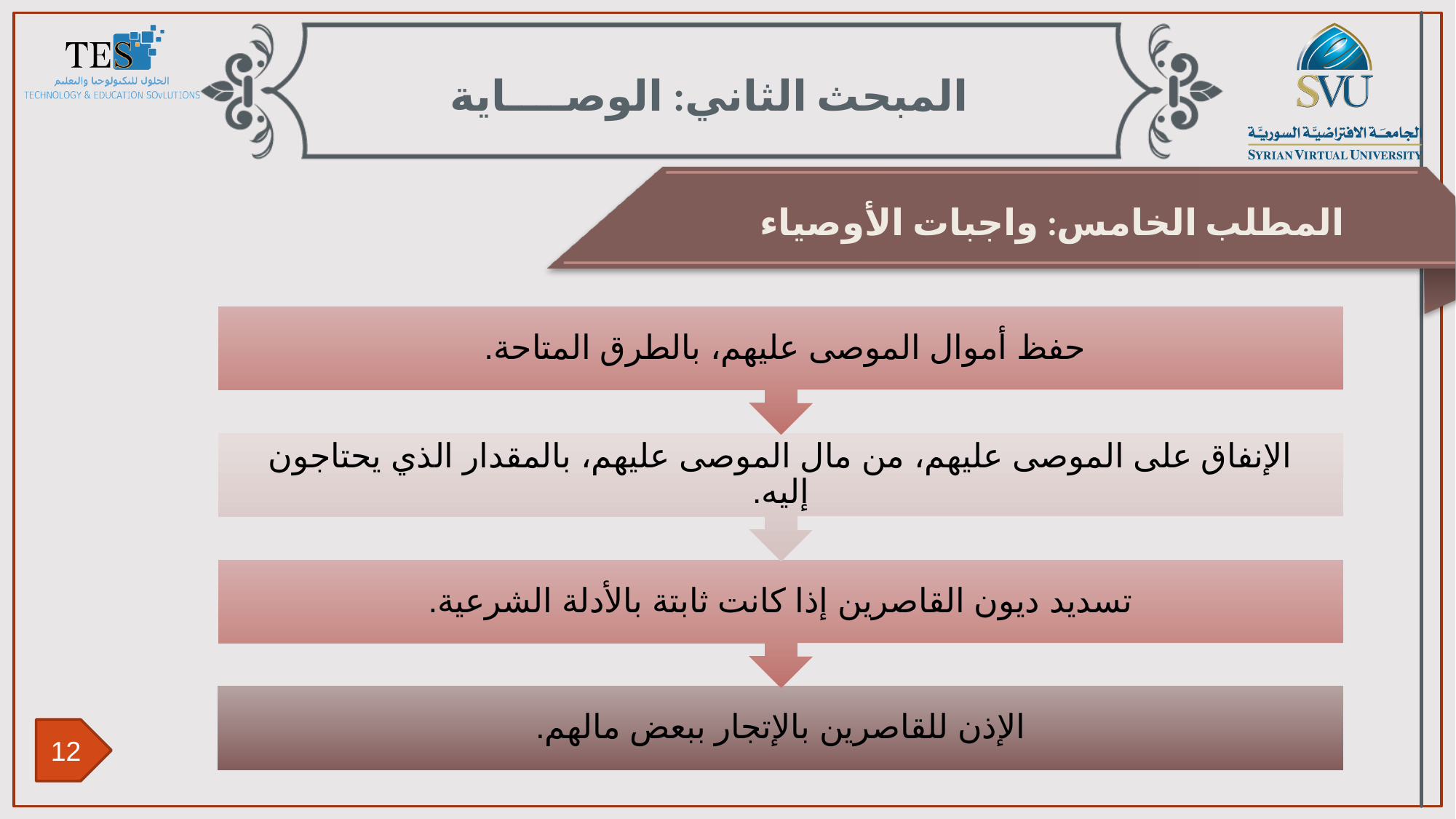

المبحث الثاني: الوصــــاية
المطلب الخامس: واجبات الأوصياء
الإذن للقاصرين بالإتجار ببعض مالهم.
تسديد ديون القاصرين إذا كانت ثابتة بالأدلة الشرعية.
الإنفاق على الموصى عليهم، من مال الموصى عليهم، بالمقدار الذي يحتاجون إليه.
حفظ أموال الموصى عليهم، بالطرق المتاحة.